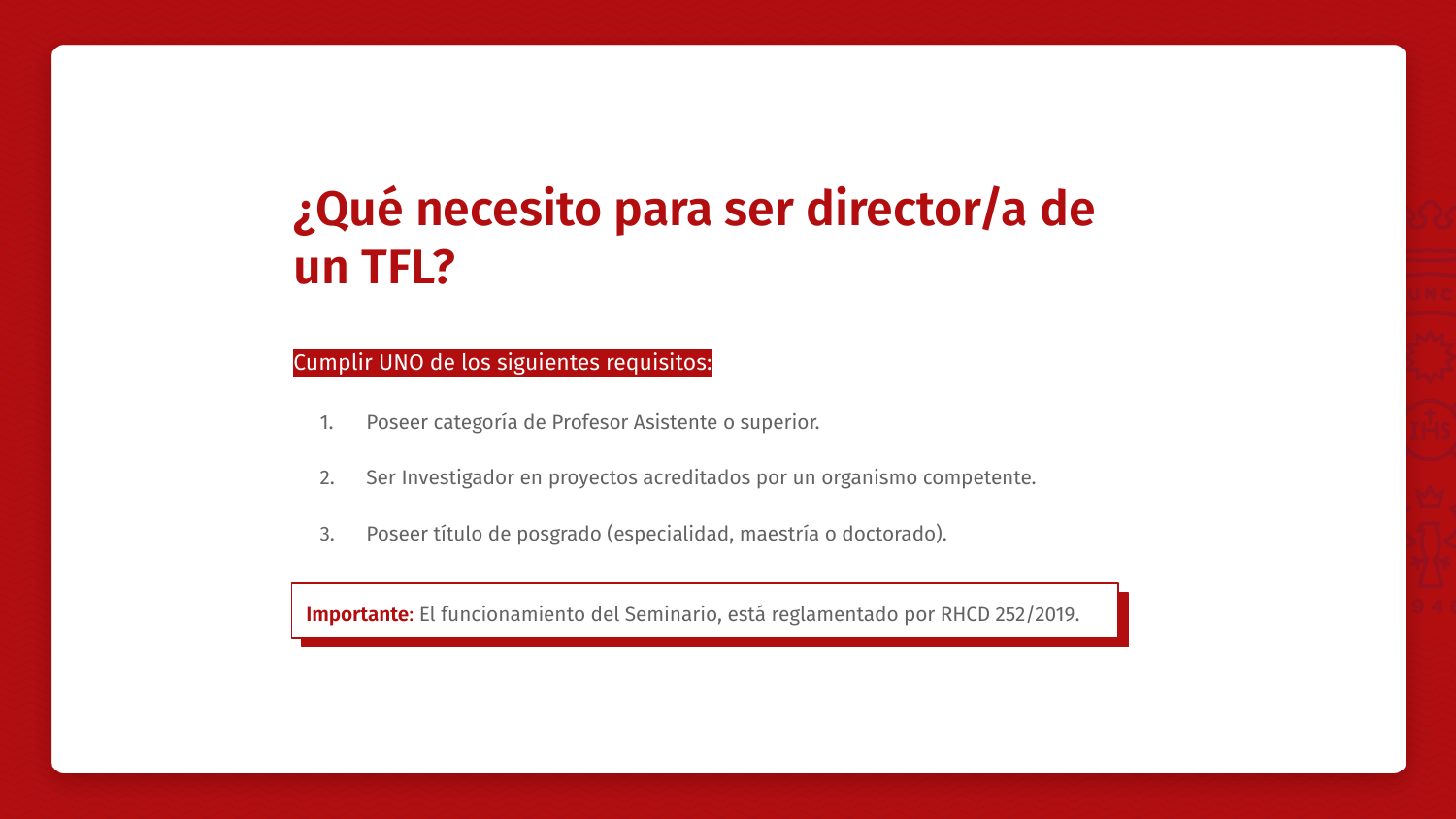

¿Qué necesito para ser director/a de un TFL?
Cumplir UNO de los siguientes requisitos:

Poseer categoría de Profesor Asistente o superior.

Ser Investigador en proyectos acreditados por un organismo competente.

Poseer título de posgrado (especialidad, maestría o doctorado).

Importante: El funcionamiento del Seminario, está reglamentado por RHCD 252/2019.